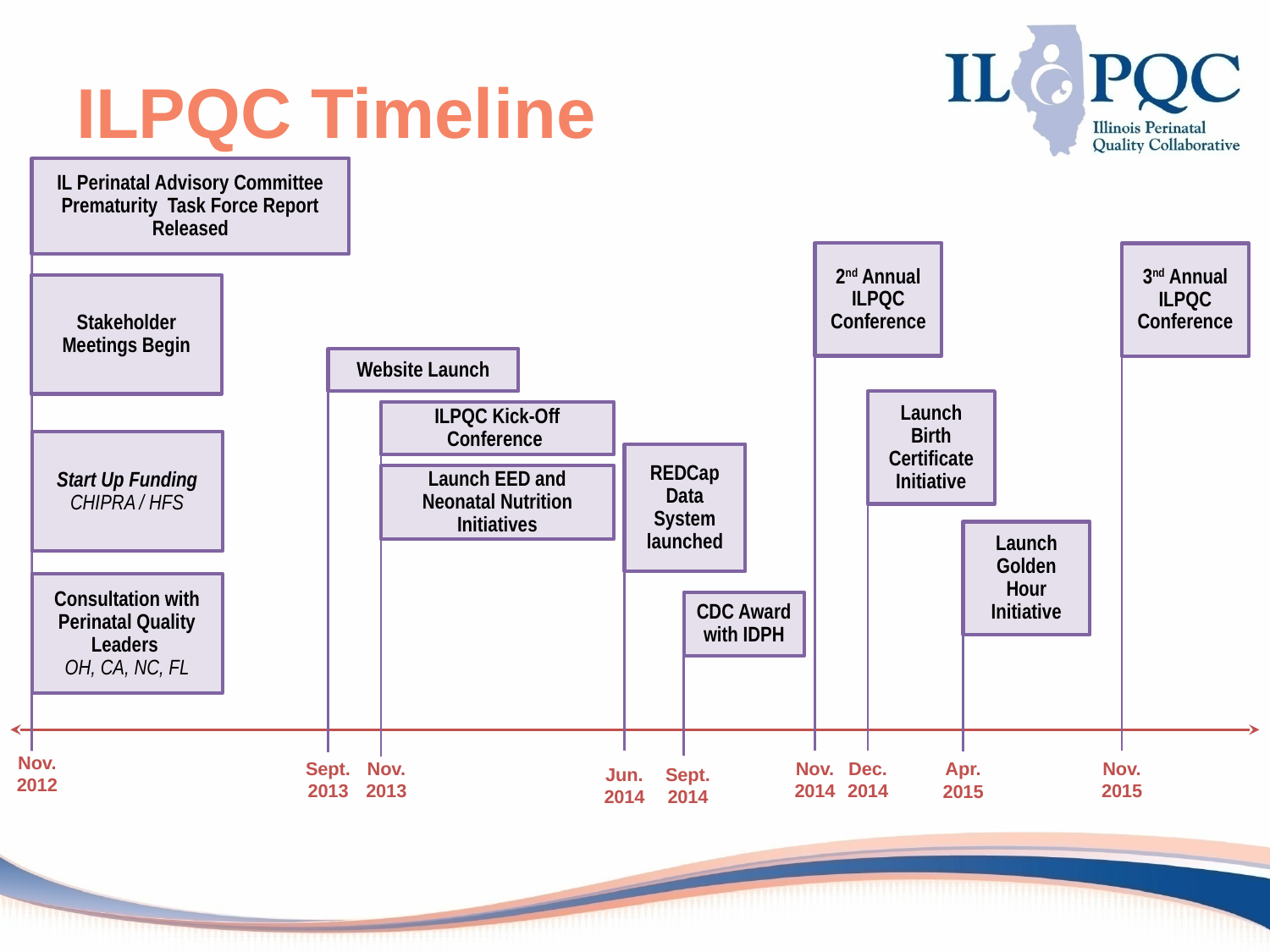

# ILPQC Timeline
IL Perinatal Advisory Committee Prematurity  Task Force Report Released
2nd Annual ILPQC Conference
3nd Annual ILPQC Conference
Stakeholder Meetings Begin
Website Launch
Launch Birth Certificate Initiative
ILPQC Kick-Off Conference
Start Up Funding CHIPRA / HFS
REDCap Data System launched
Launch EED and Neonatal Nutrition Initiatives
Launch Golden Hour Initiative
Consultation with Perinatal Quality Leaders
OH, CA, NC, FL
CDC Award with IDPH
Nov.
2012
Sept.
2013
Nov.
2013
Nov.
2014
Dec.
2014
Nov.
2015
Apr.
2015
Sept.
2014
Jun.
2014